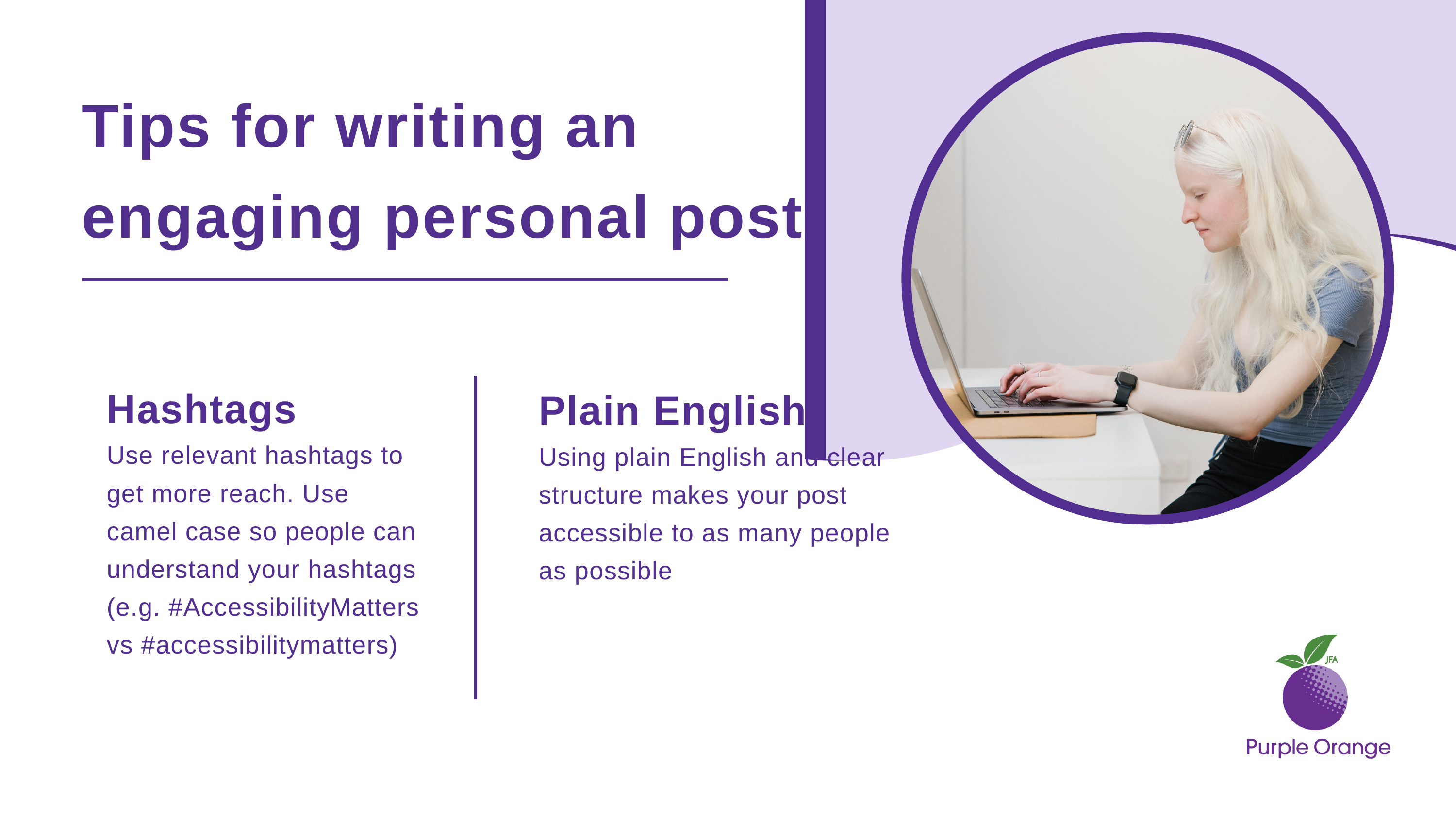

Tips for writing an
engaging personal post

Hashtags
Use relevant hashtags to get more reach. Use camel case so people can understand your hashtags (e.g. #AccessibilityMatters vs #accessibilitymatters)
Plain English
Using plain English and clear structure makes your post accessible to as many people as possible